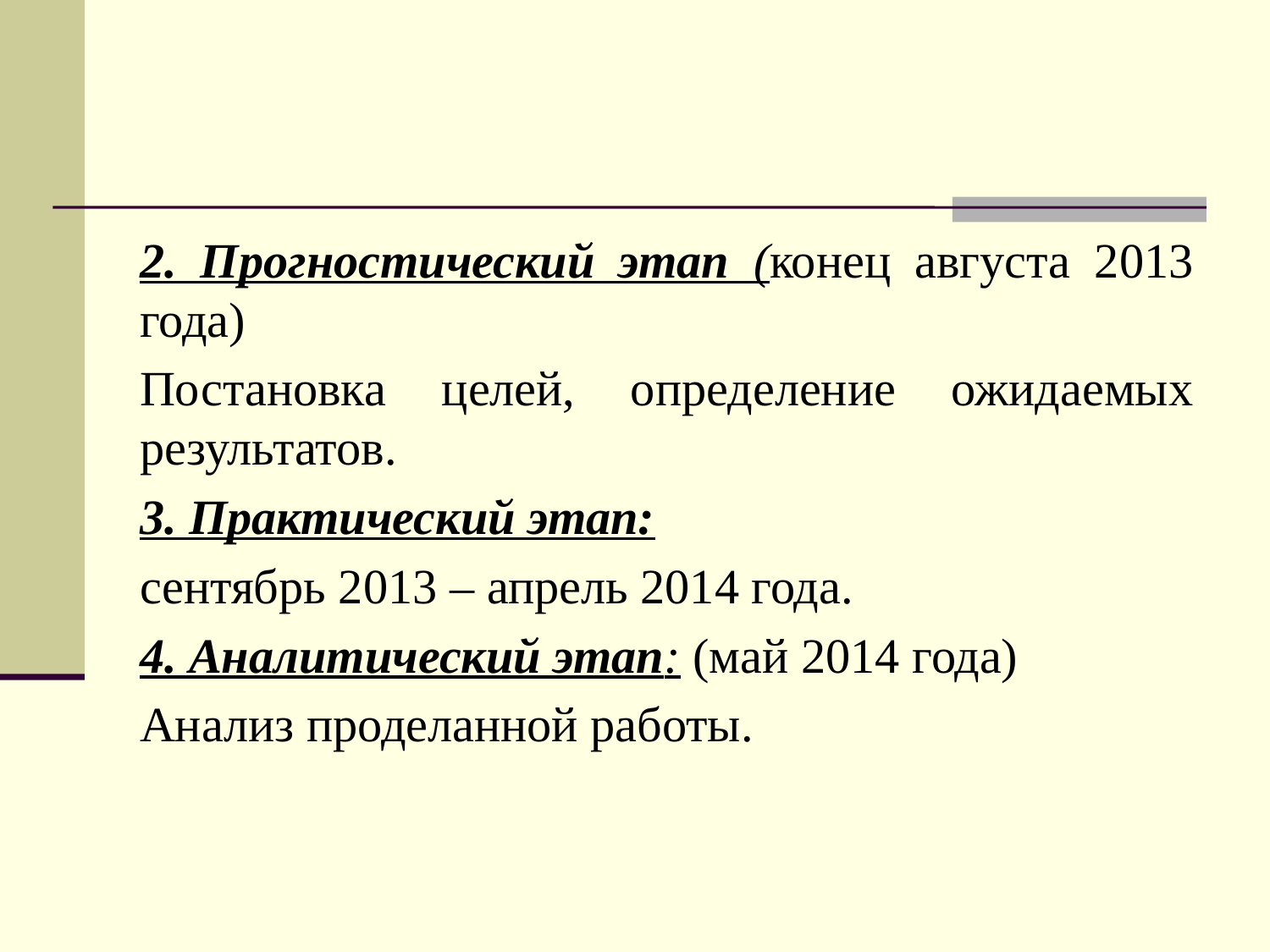

#
2. Прогностический этап (конец августа 2013 года)
Постановка целей, определение ожидаемых результатов.
3. Практический этап:
сентябрь 2013 – апрель 2014 года.
4. Аналитический этап: (май 2014 года)
Анализ проделанной работы.